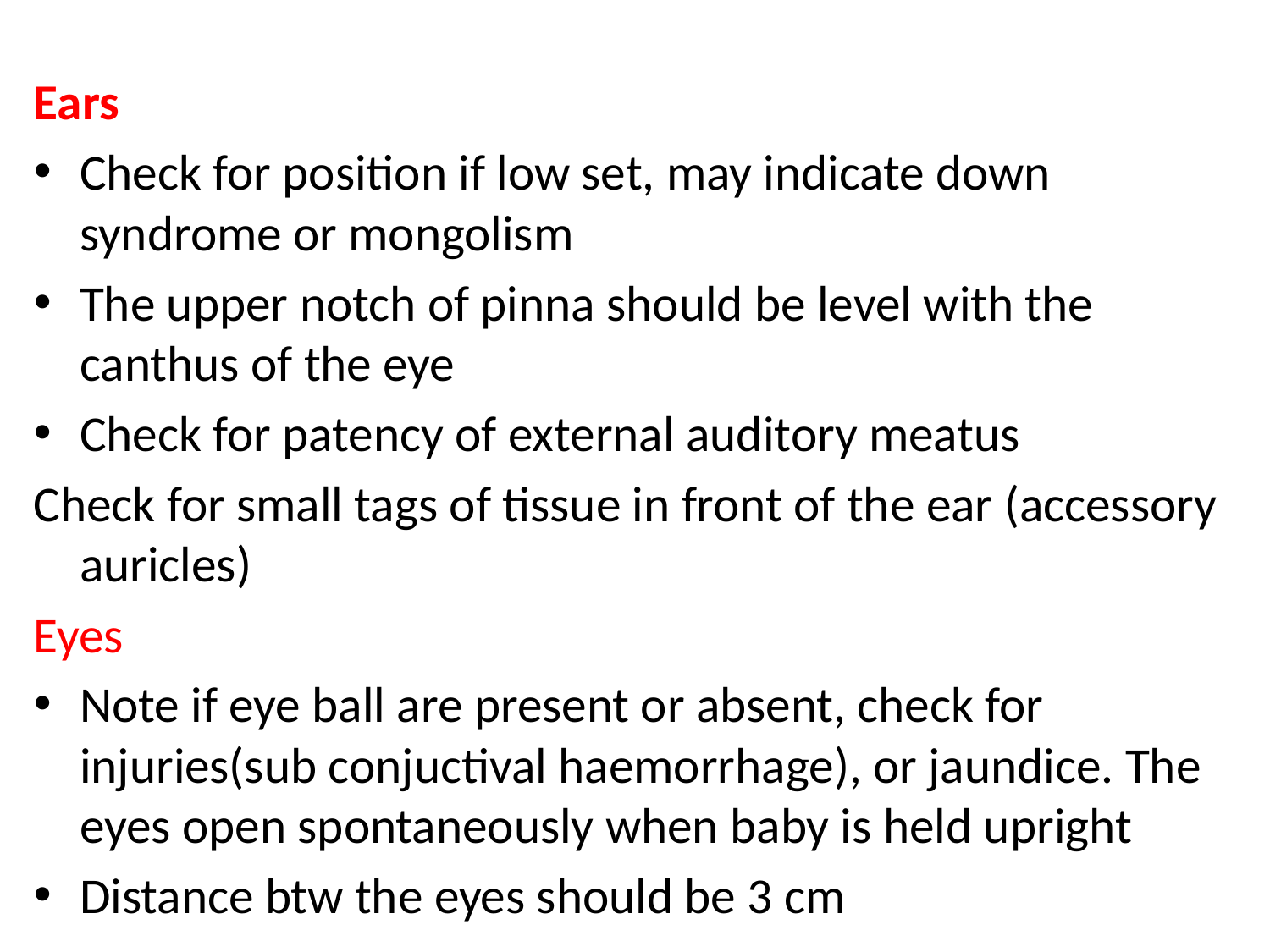

#
Ears
Check for position if low set, may indicate down syndrome or mongolism
The upper notch of pinna should be level with the canthus of the eye
Check for patency of external auditory meatus
Check for small tags of tissue in front of the ear (accessory auricles)
Eyes
Note if eye ball are present or absent, check for injuries(sub conjuctival haemorrhage), or jaundice. The eyes open spontaneously when baby is held upright
Distance btw the eyes should be 3 cm